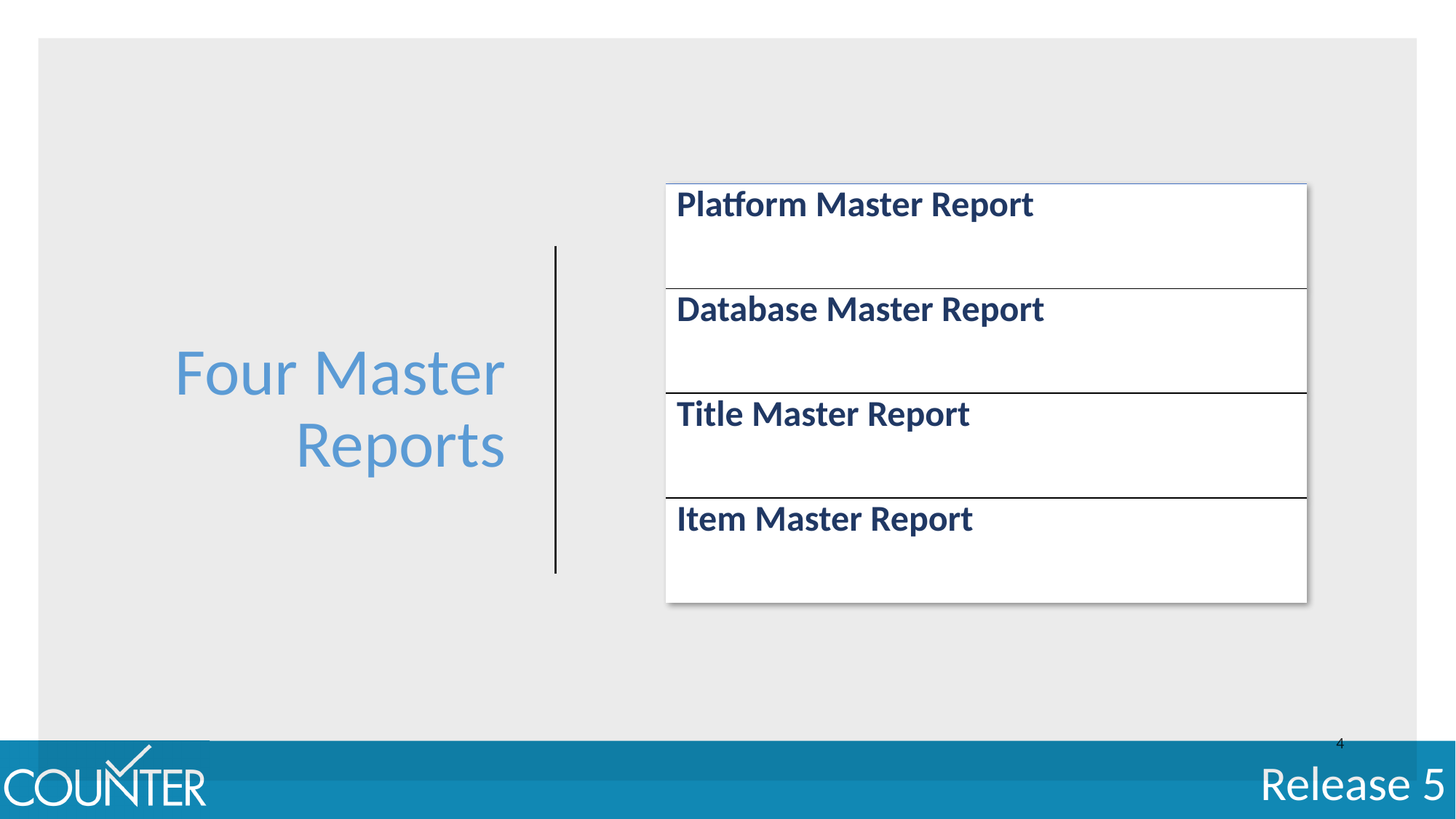

# Four Master Reports
| Platform Master Report |
| --- |
| Database Master Report |
| Title Master Report |
| Item Master Report |
4